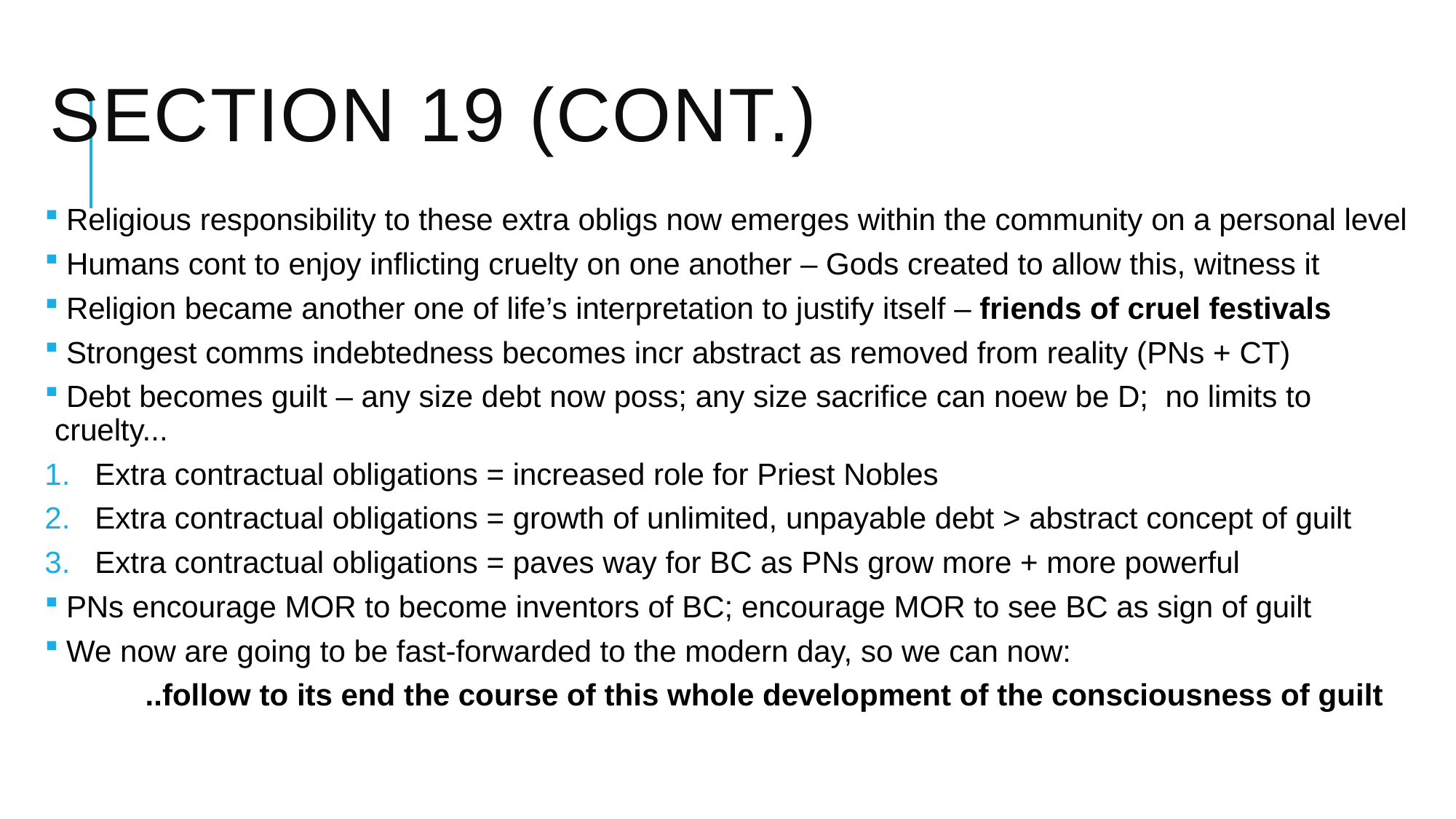

# Section 19 (cont.)
 Religious responsibility to these extra obligs now emerges within the community on a personal level
 Humans cont to enjoy inflicting cruelty on one another – Gods created to allow this, witness it
 Religion became another one of life’s interpretation to justify itself – friends of cruel festivals
 Strongest comms indebtedness becomes incr abstract as removed from reality (PNs + CT)
 Debt becomes guilt – any size debt now poss; any size sacrifice can noew be D;  no limits to cruelty...
Extra contractual obligations = increased role for Priest Nobles
Extra contractual obligations = growth of unlimited, unpayable debt > abstract concept of guilt
Extra contractual obligations = paves way for BC as PNs grow more + more powerful
 PNs encourage MOR to become inventors of BC; encourage MOR to see BC as sign of guilt
 We now are going to be fast-forwarded to the modern day, so we can now:
	..follow to its end the course of this whole development of the consciousness of guilt